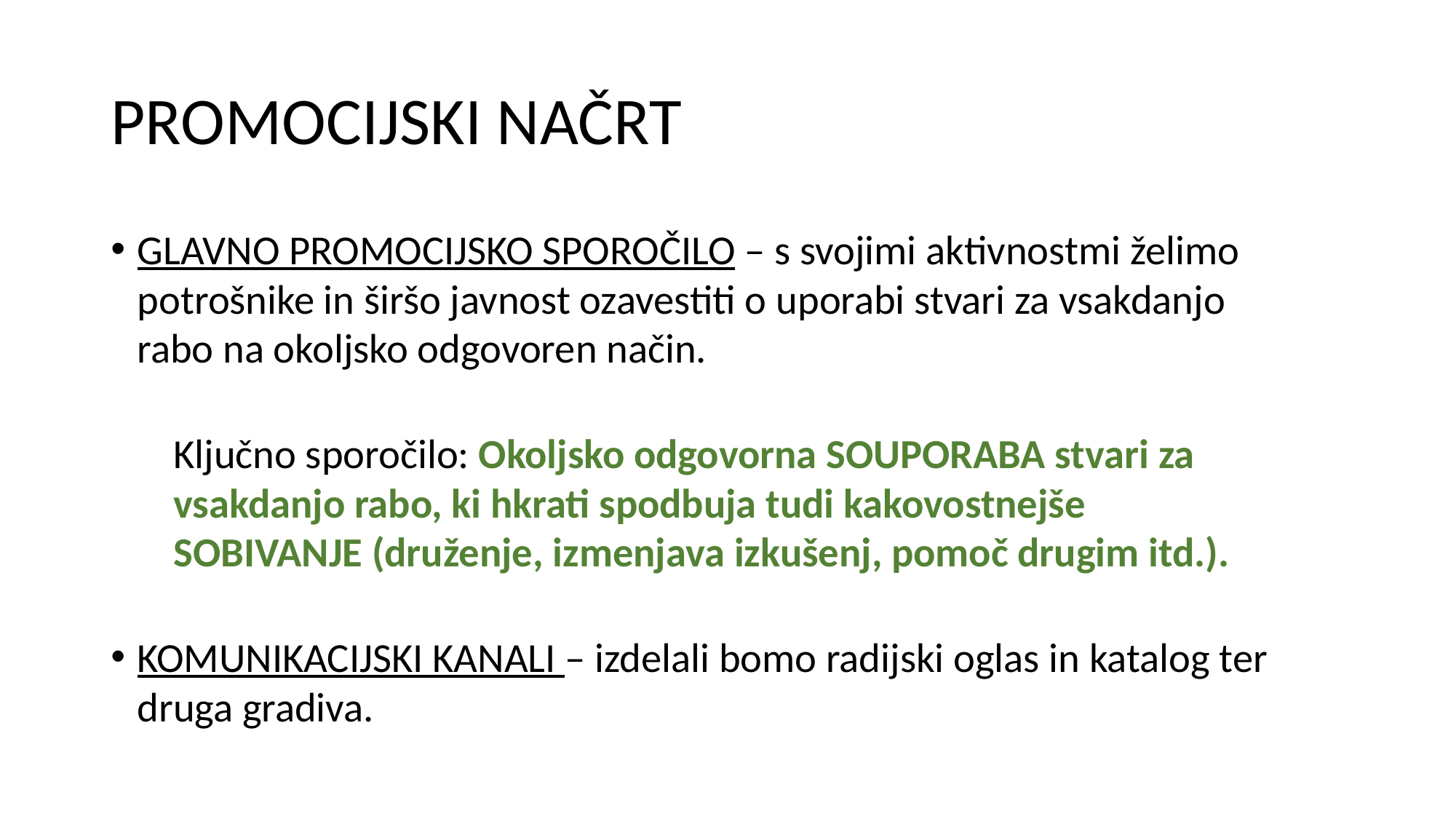

# PROMOCIJSKI NAČRT
GLAVNO PROMOCIJSKO SPOROČILO – s svojimi aktivnostmi želimo potrošnike in širšo javnost ozavestiti o uporabi stvari za vsakdanjo rabo na okoljsko odgovoren način.

Ključno sporočilo: Okoljsko odgovorna SOUPORABA stvari za vsakdanjo rabo, ki hkrati spodbuja tudi kakovostnejše SOBIVANJE (druženje, izmenjava izkušenj, pomoč drugim itd.).

KOMUNIKACIJSKI KANALI – izdelali bomo radijski oglas in katalog ter druga gradiva.